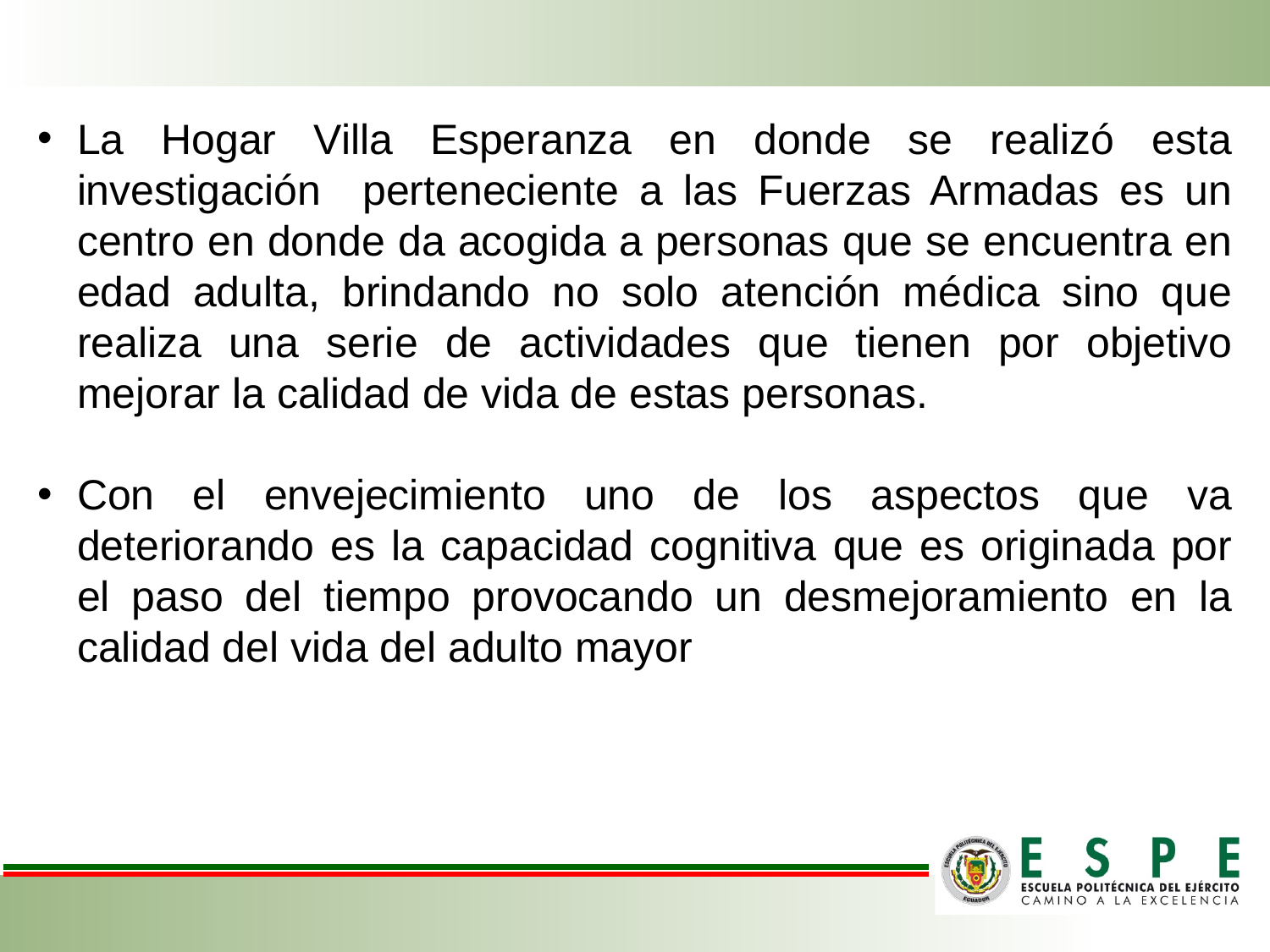

La Hogar Villa Esperanza en donde se realizó esta investigación  perteneciente a las Fuerzas Armadas es un centro en donde da acogida a personas que se encuentra en edad adulta, brindando no solo atención médica sino que realiza una serie de actividades que tienen por objetivo mejorar la calidad de vida de estas personas.

Con el envejecimiento uno de los aspectos que va deteriorando es la capacidad cognitiva que es originada por el paso del tiempo provocando un desmejoramiento en la calidad del vida del adulto mayor